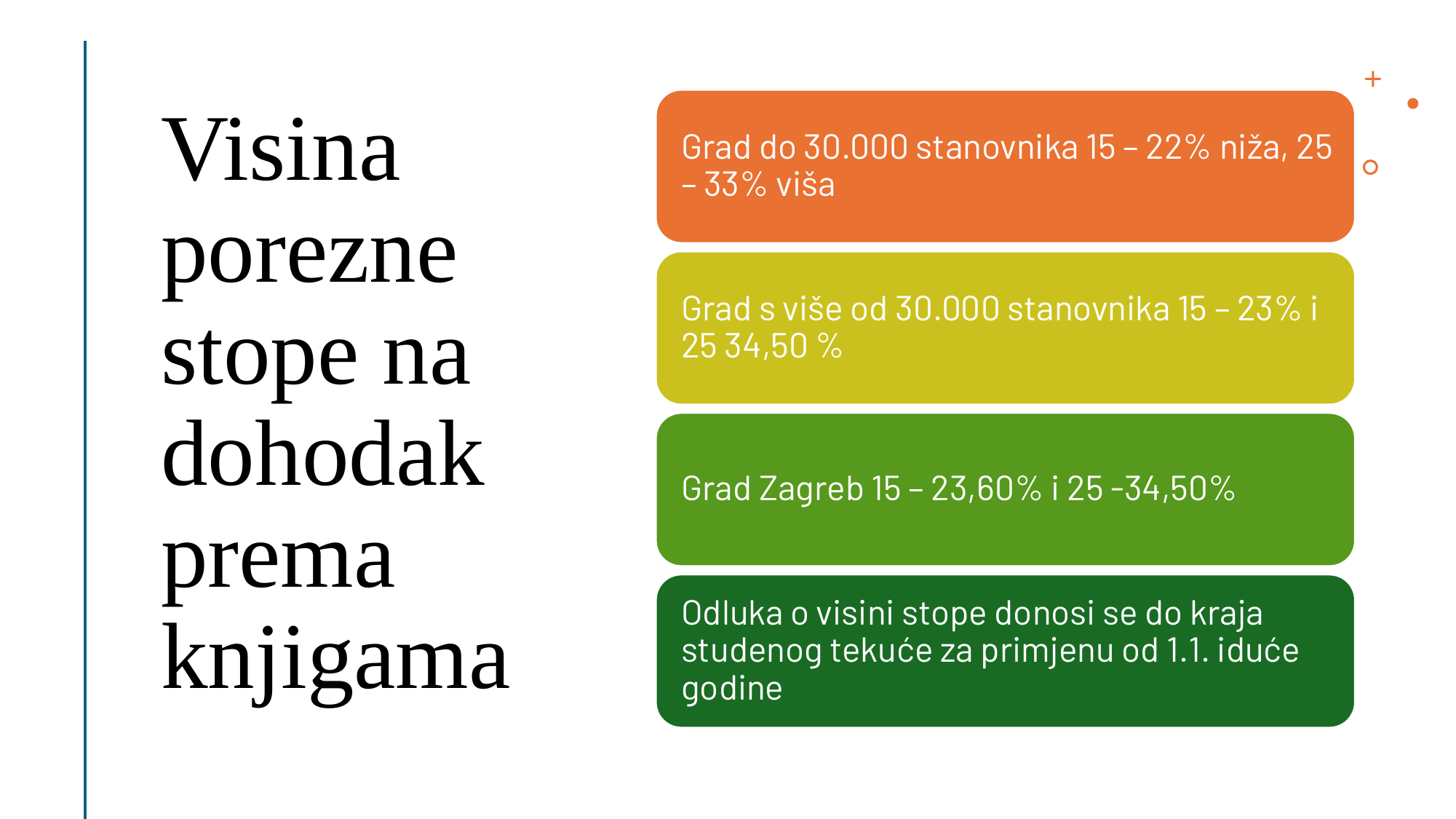

# Visina porezne stope na dohodak prema knjigama

Grad do 30.000 stanovnika 15 – 22% niža, 25 – 33% viša
Grad s više od 30.000 stanovnika 15 – 23% i 25 34,50 %
Grad Zagreb 15 – 23,60% i 25 -34,50%
Odluka o visini stope donosi se do kraja studenog tekuće za primjenu od 1.1. iduće godine